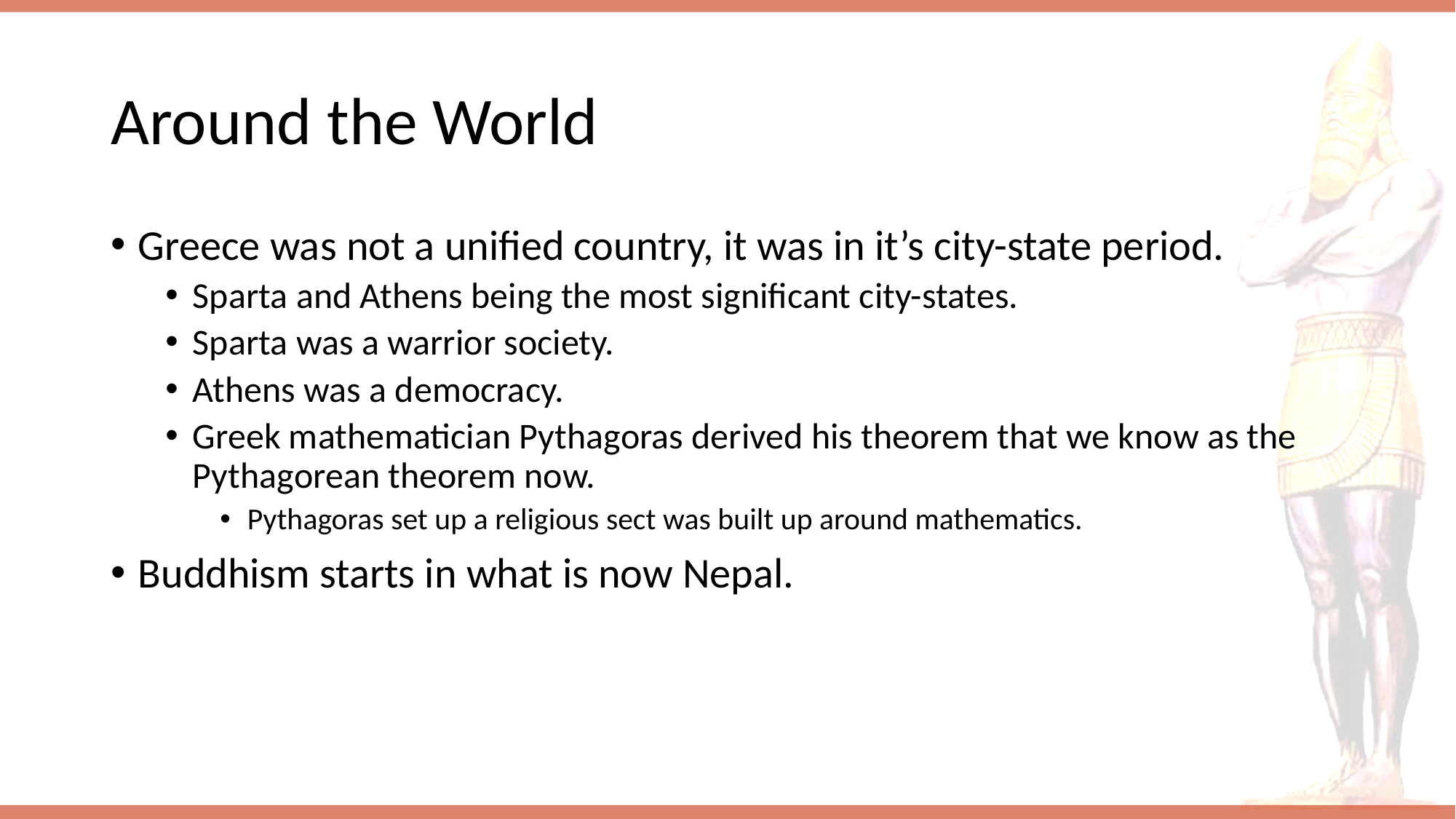

# Around the World
Greece was not a unified country, it was in it’s city-state period.
Sparta and Athens being the most significant city-states.
Sparta was a warrior society.
Athens was a democracy.
Greek mathematician Pythagoras derived his theorem that we know as the Pythagorean theorem now.
Pythagoras set up a religious sect was built up around mathematics.
Buddhism starts in what is now Nepal.